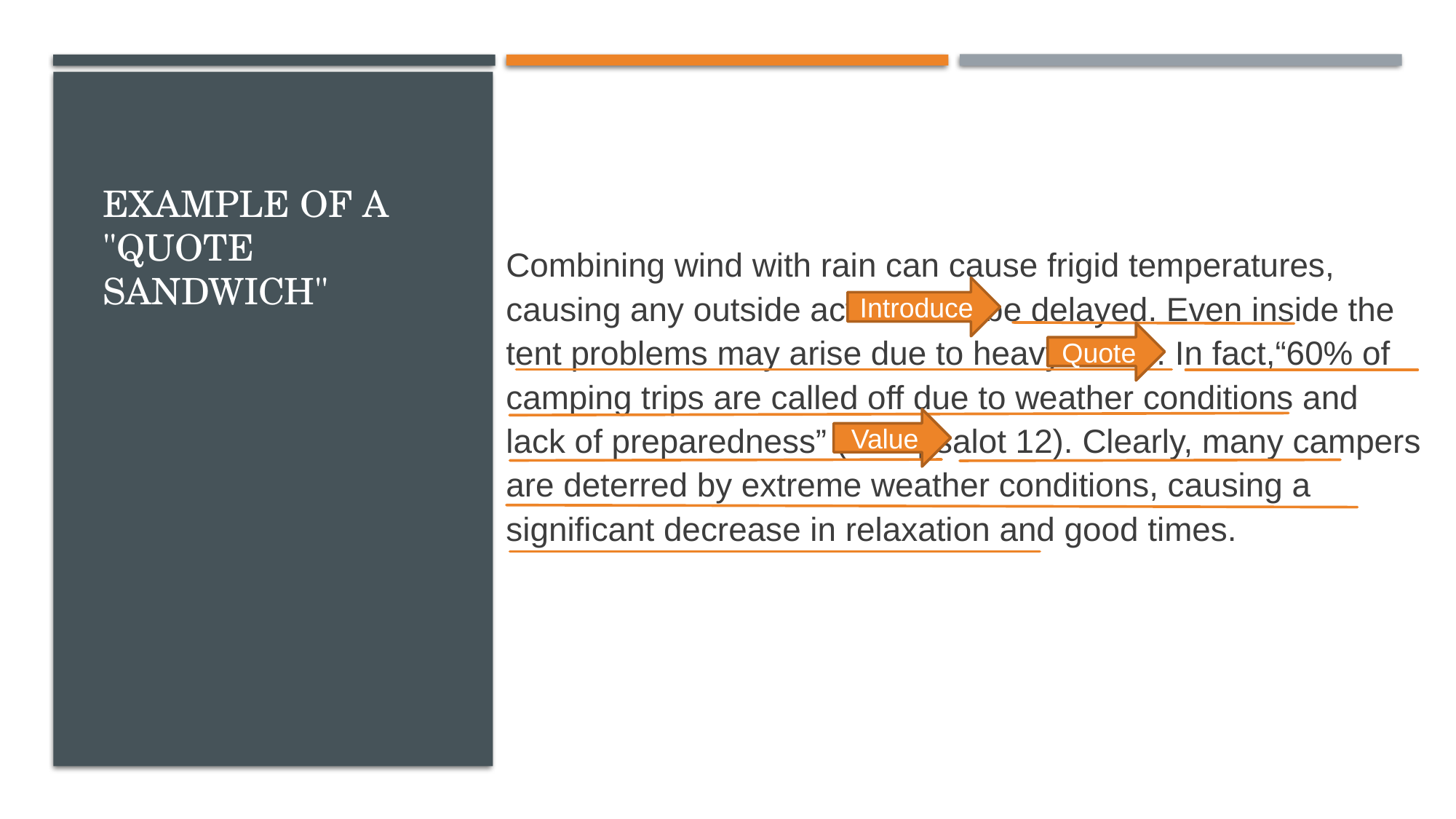

# Example of A  "quote Sandwich"
Combining wind with rain can cause frigid temperatures, causing any outside activities to be delayed. Even inside the tent problems may arise due to heavy winds. In fact,“60% of camping trips are called off due to weather conditions and lack of preparedness” (Campsalot 12). Clearly, many campers are deterred by extreme weather conditions, causing a significant decrease in relaxation and good times.

Introduce
Quote
Value